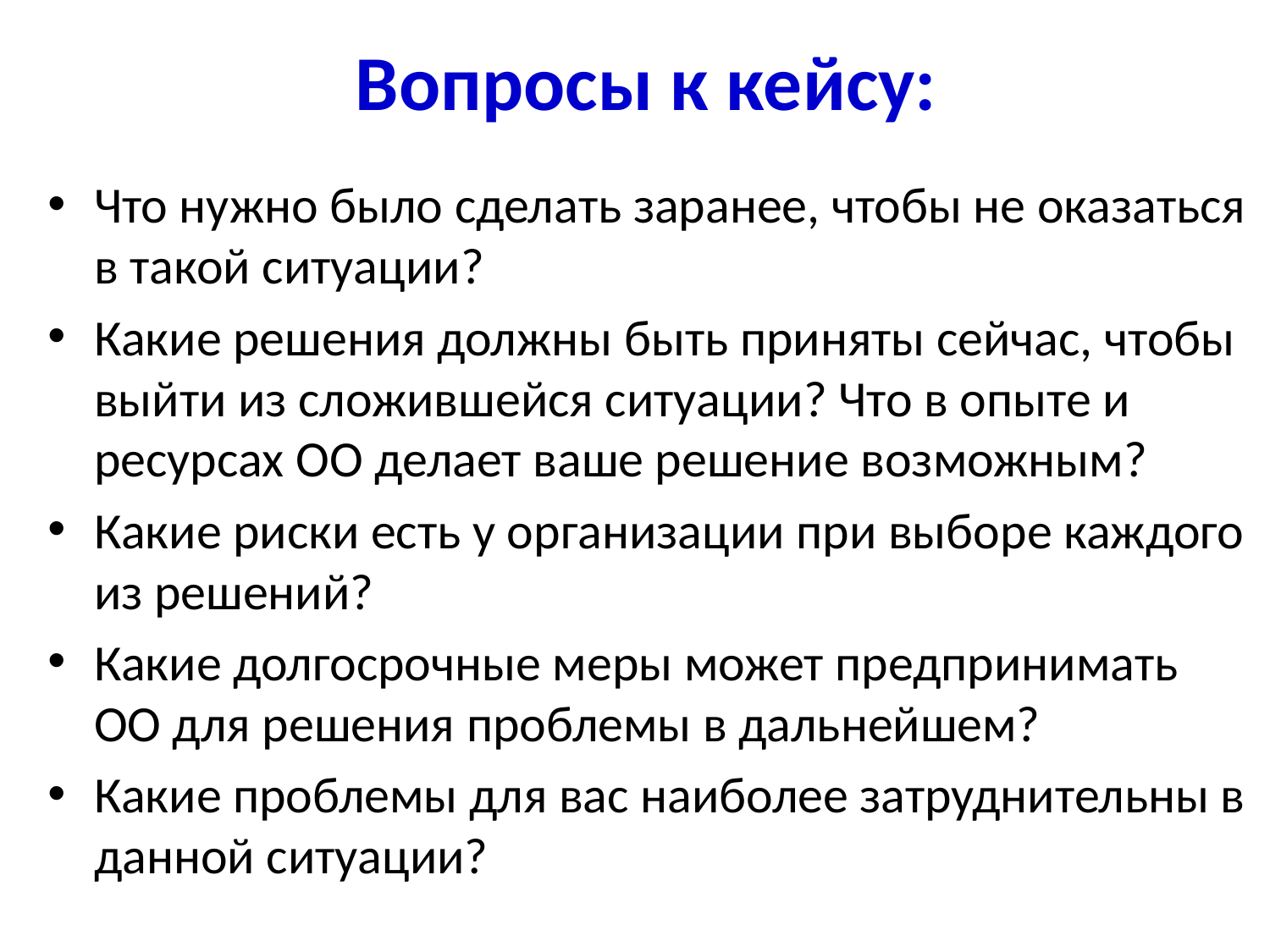

# Вопросы к кейсу:
Что нужно было сделать заранее, чтобы не оказаться в такой ситуации?
Какие решения должны быть приняты сейчас, чтобы выйти из сложившейся ситуации? Что в опыте и ресурсах ОО делает ваше решение возможным?
Какие риски есть у организации при выборе каждого из решений?
Какие долгосрочные меры может предпринимать ОО для решения проблемы в дальнейшем?
Какие проблемы для вас наиболее затруднительны в данной ситуации?